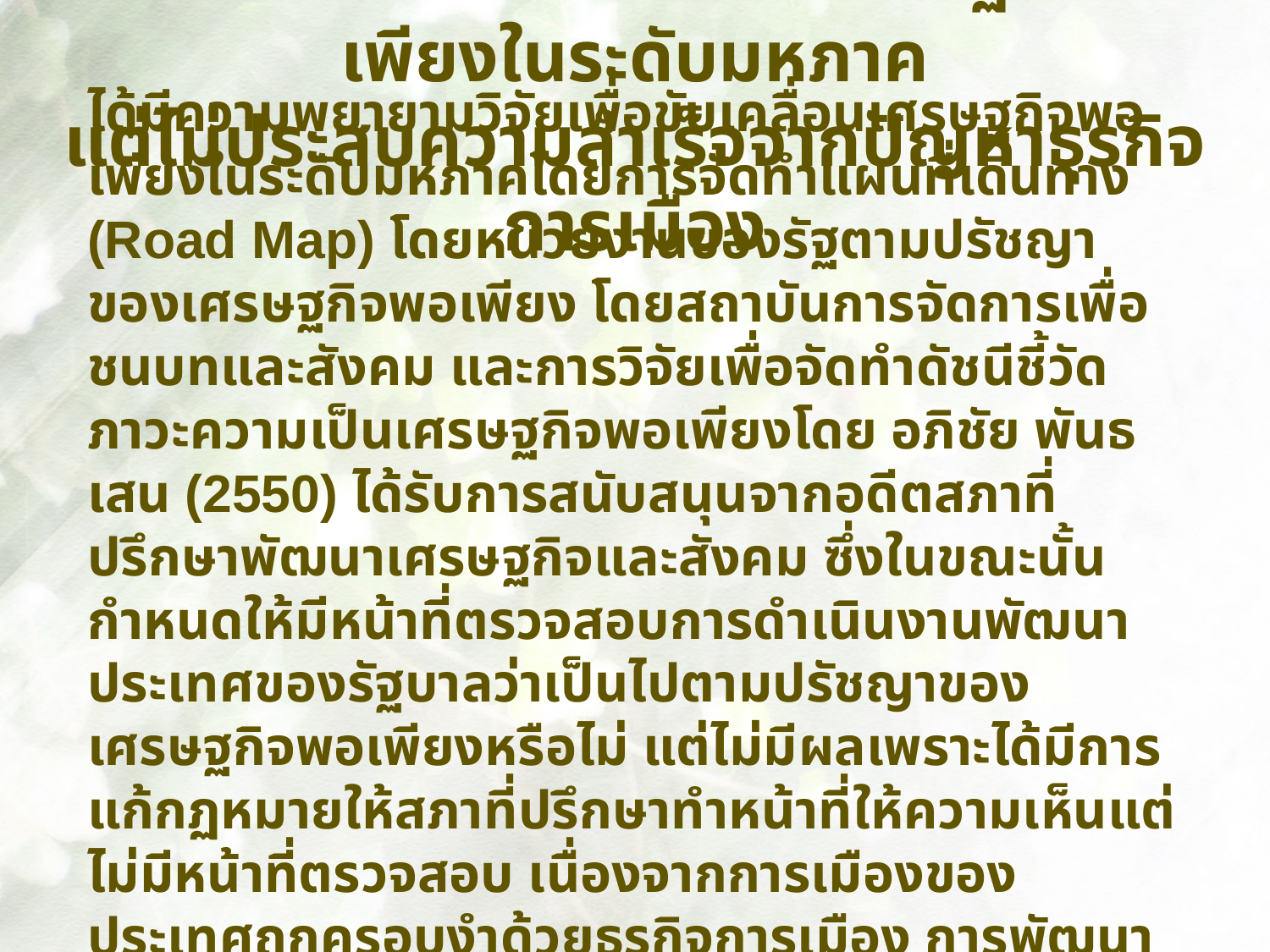

มีความพยายามขับเคลื่อนเศรษฐกิจพอเพียงในระดับมหภาค
แต่ไม่ประสบความสำเร็จจากปัญหาธุรกิจการเมือง
ได้มีความพยายามวิจัยเพื่อขับเคลื่อนเศรษฐกิจพอเพียงในระดับมหภาคโดยการจัดทำแผนที่เดินทาง (Road Map) โดยหน่วยงานของรัฐตามปรัชญาของเศรษฐกิจพอเพียง โดยสถาบันการจัดการเพื่อชนบทและสังคม และการวิจัยเพื่อจัดทำดัชนีชี้วัดภาวะความเป็นเศรษฐกิจพอเพียงโดย อภิชัย พันธเสน (2550) ได้รับการสนับสนุนจากอดีตสภาที่ปรึกษาพัฒนาเศรษฐกิจและสังคม ซึ่งในขณะนั้นกำหนดให้มีหน้าที่ตรวจสอบการดำเนินงานพัฒนาประเทศของรัฐบาลว่าเป็นไปตามปรัชญาของเศรษฐกิจพอเพียงหรือไม่ แต่ไม่มีผลเพราะได้มีการแก้กฏหมายให้สภาที่ปรึกษาทำหน้าที่ให้ความเห็นแต่ไม่มีหน้าที่ตรวจสอบ เนื่องจากการเมืองของประเทศถูกครอบงำด้วยธุรกิจการเมือง การพัฒนาประเทศตามปรัชญาของเศรษฐกิจพอเพียงจึงเป็นเพียงเอกสารที่ไม่มีความตั้งใจปฏิบัติอย่างแท้จริง